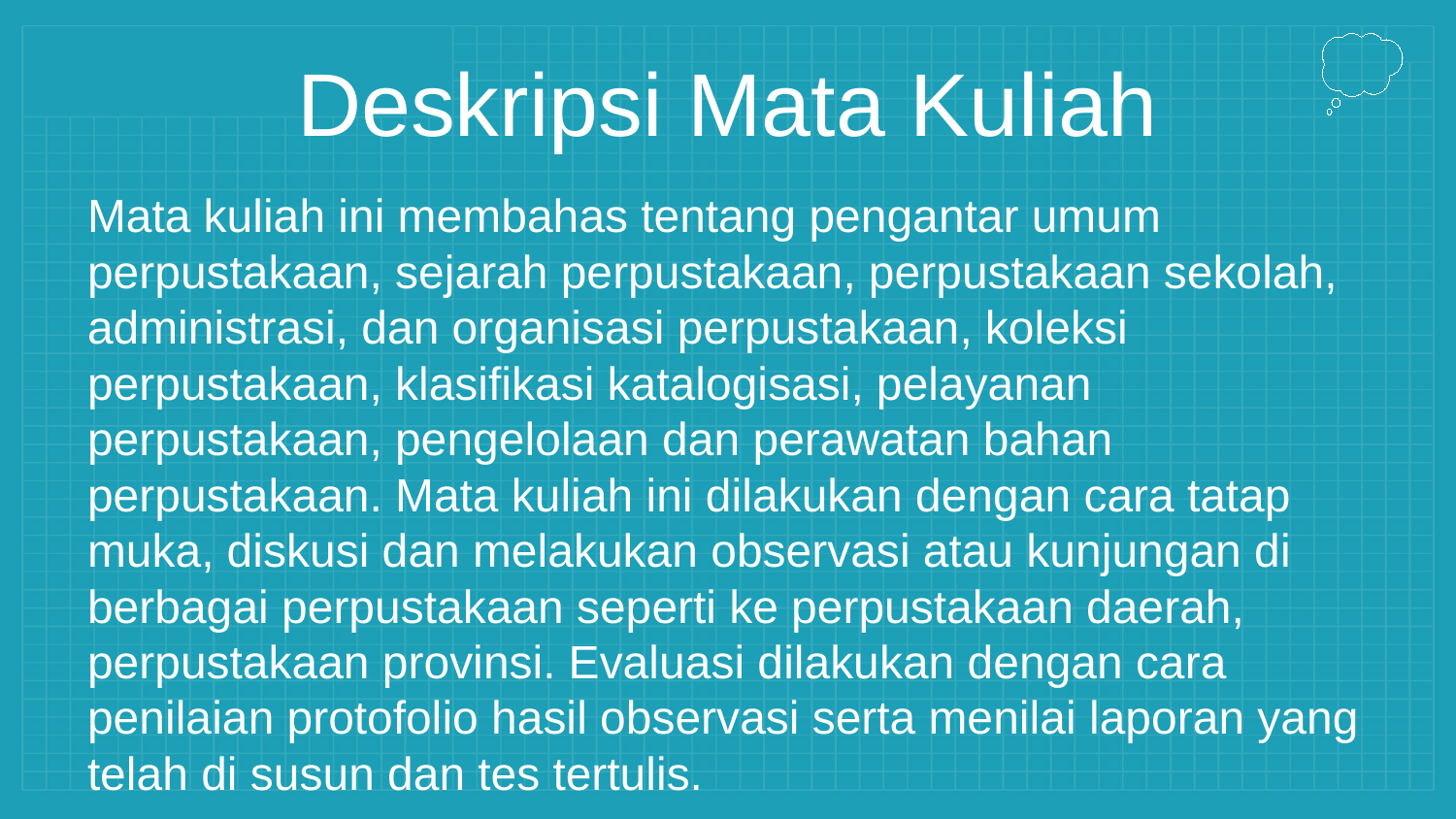

# Deskripsi Mata Kuliah

Mata kuliah ini membahas tentang pengantar umum perpustakaan, sejarah perpustakaan, perpustakaan sekolah, administrasi, dan organisasi perpustakaan, koleksi perpustakaan, klasifikasi katalogisasi, pelayanan perpustakaan, pengelolaan dan perawatan bahan perpustakaan. Mata kuliah ini dilakukan dengan cara tatap muka, diskusi dan melakukan observasi atau kunjungan di berbagai perpustakaan seperti ke perpustakaan daerah, perpustakaan provinsi. Evaluasi dilakukan dengan cara penilaian protofolio hasil observasi serta menilai laporan yang telah di susun dan tes tertulis.